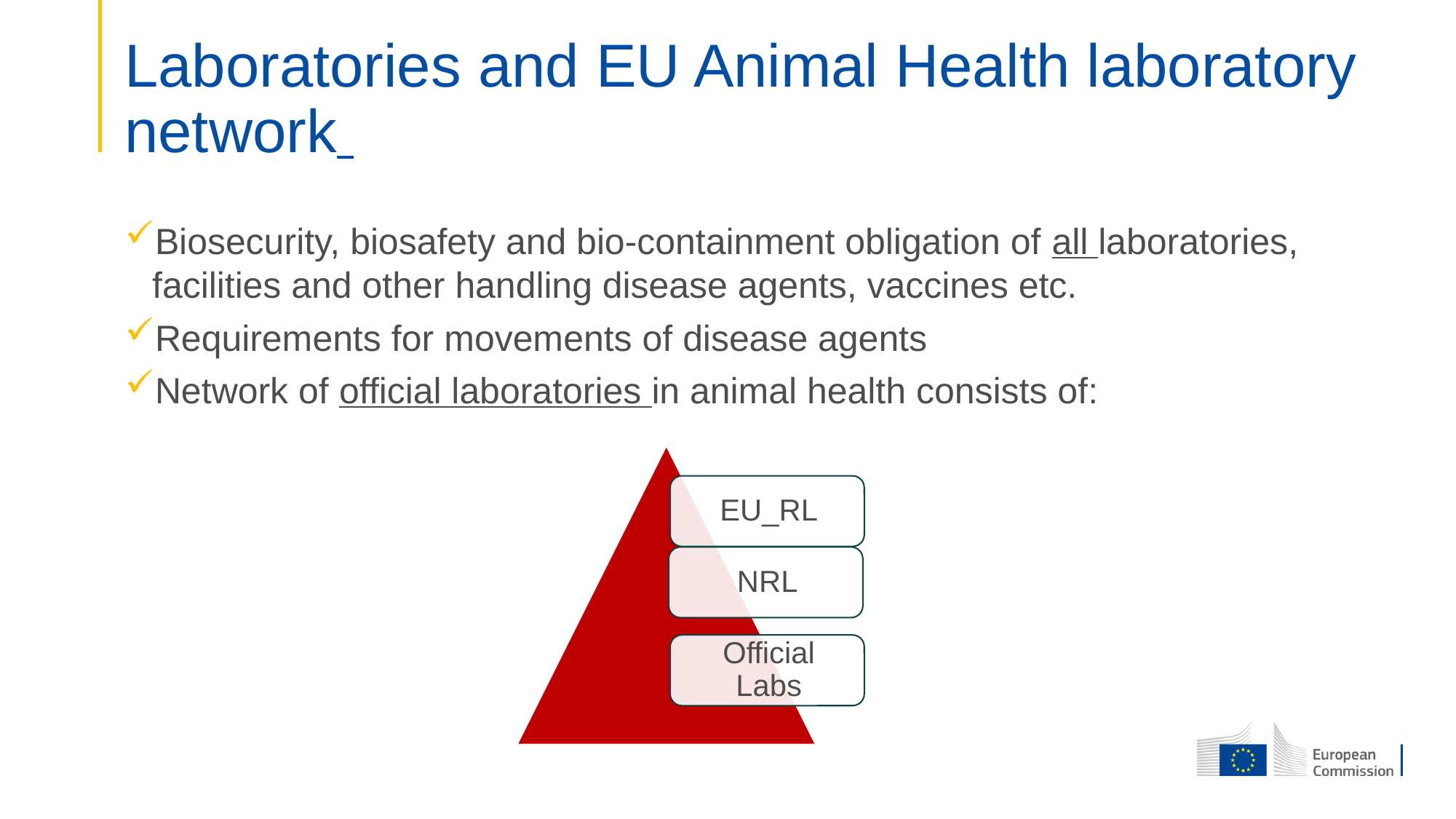

# Laboratories and EU Animal Health laboratory network
Biosecurity, biosafety and bio-containment obligation of all laboratories, facilities and other handling disease agents, vaccines etc.
Requirements for movements of disease agents
Network of official laboratories in animal health consists of:

EU_RL
NRL
Official Labs